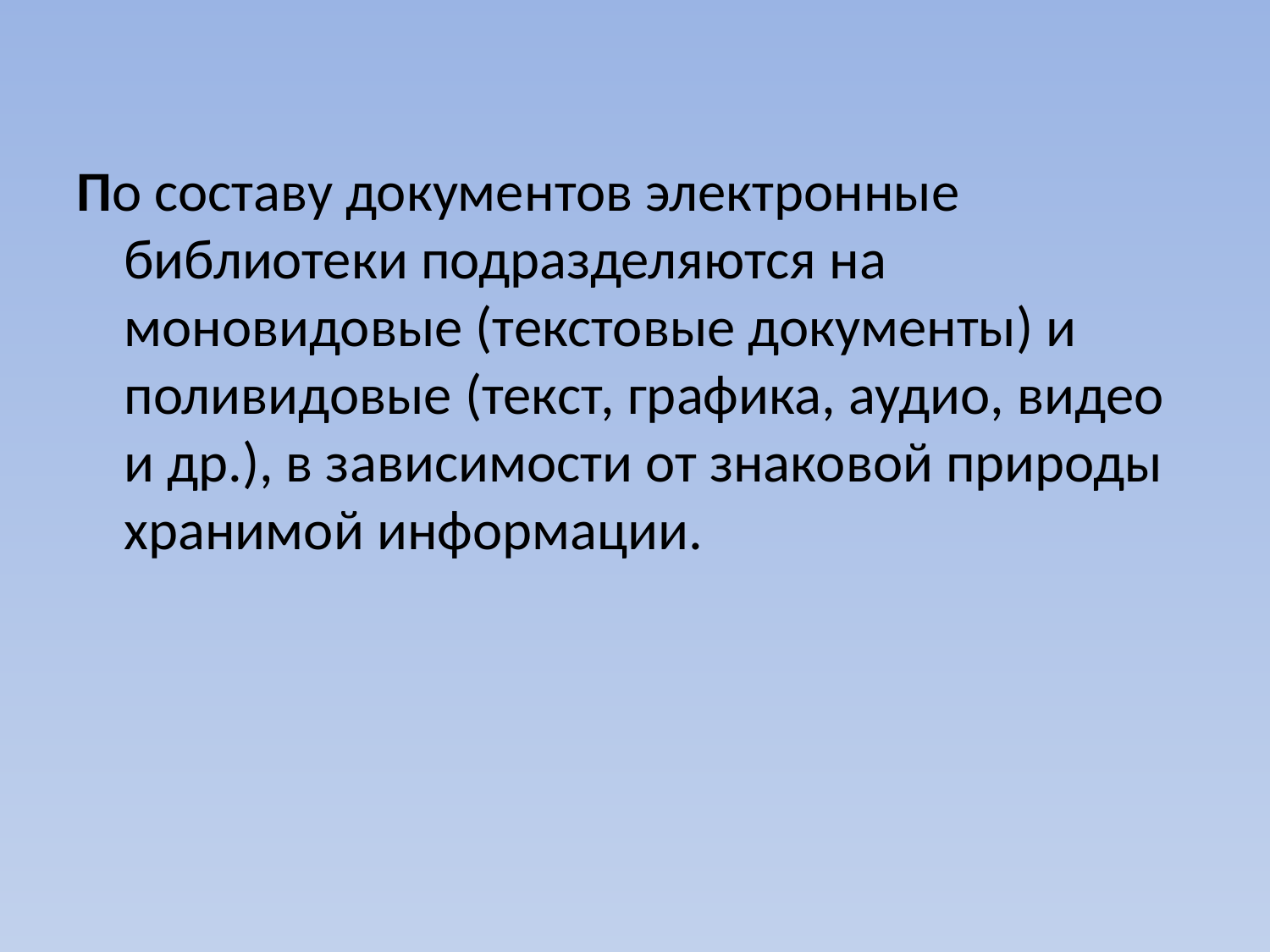

По составу документов электронные библиотеки подразделяются на моновидовые (текстовые документы) и поливидовые (текст, графика, аудио, видео и др.), в зависимости от знаковой природы хранимой информации.